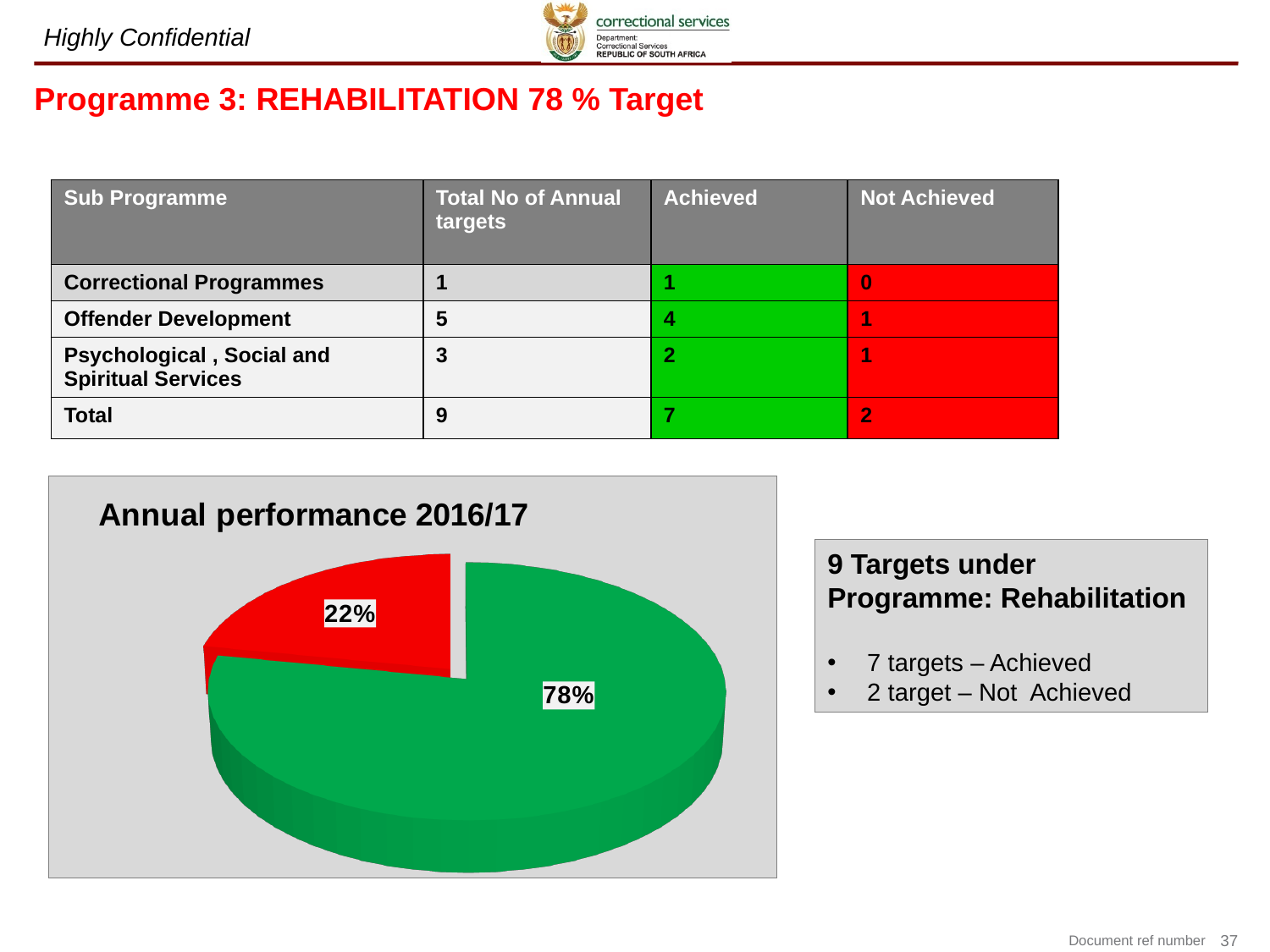

# Programme 3: REHABILITATION 78 % Target
| Sub Programme | Total No of Annual targets | Achieved | Not Achieved |
| --- | --- | --- | --- |
| Correctional Programmes | 1 | 1 | 0 |
| Offender Development | 5 | 4 | 1 |
| Psychological , Social and Spiritual Services | 3 | 2 | 1 |
| Total | 9 | 7 | 2 |

[unsupported chart]

9 Targets under Programme: Rehabilitation

7 targets – Achieved
2 target – Not  Achieved